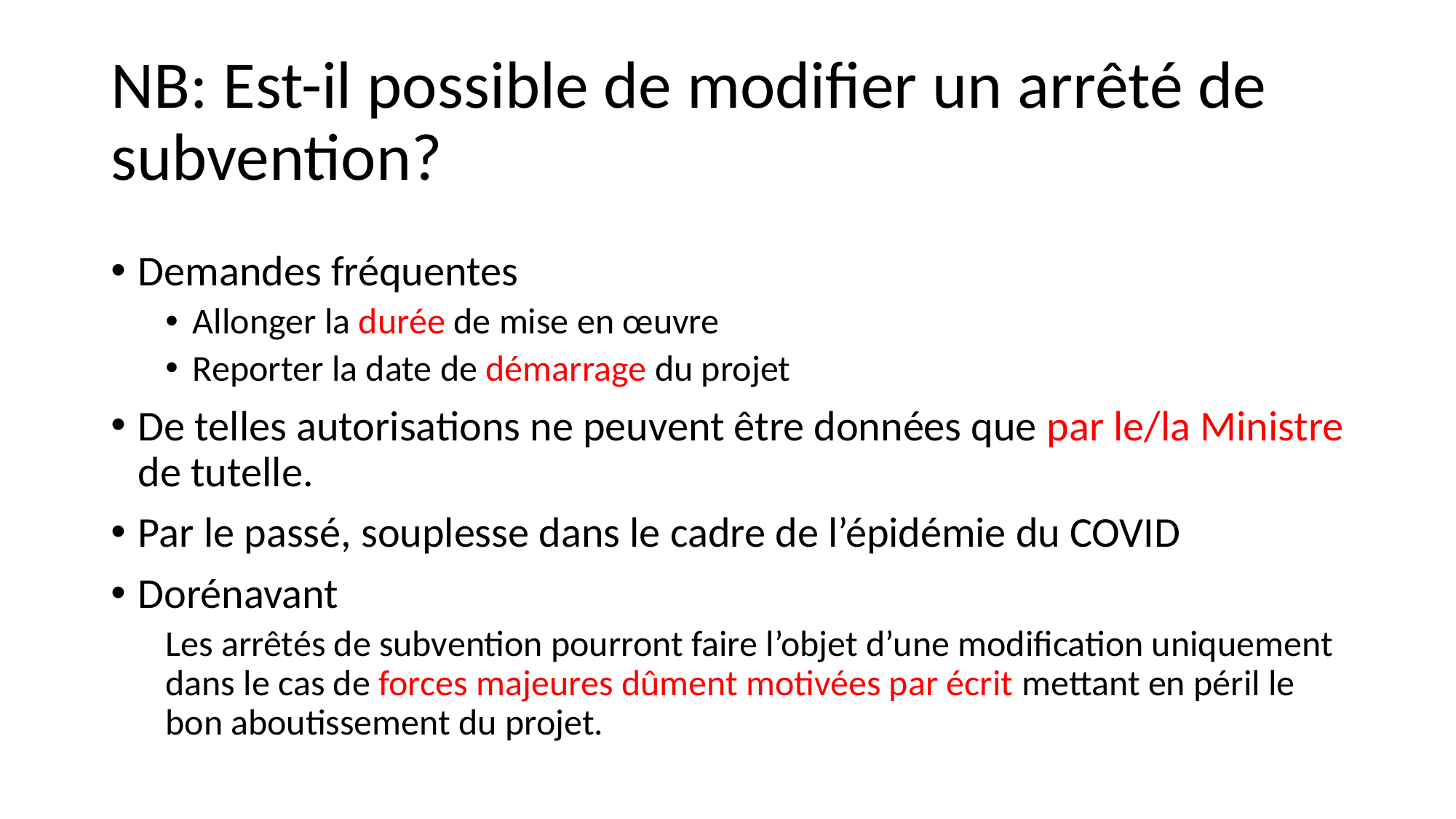

# NB: Est-il possible de modifier un arrêté de subvention?
Demandes fréquentes
Allonger la durée de mise en œuvre
Reporter la date de démarrage du projet
De telles autorisations ne peuvent être données que par le/la Ministre de tutelle.
Par le passé, souplesse dans le cadre de l’épidémie du COVID
Dorénavant
Les arrêtés de subvention pourront faire l’objet d’une modification uniquement dans le cas de forces majeures dûment motivées par écrit mettant en péril le bon aboutissement du projet.